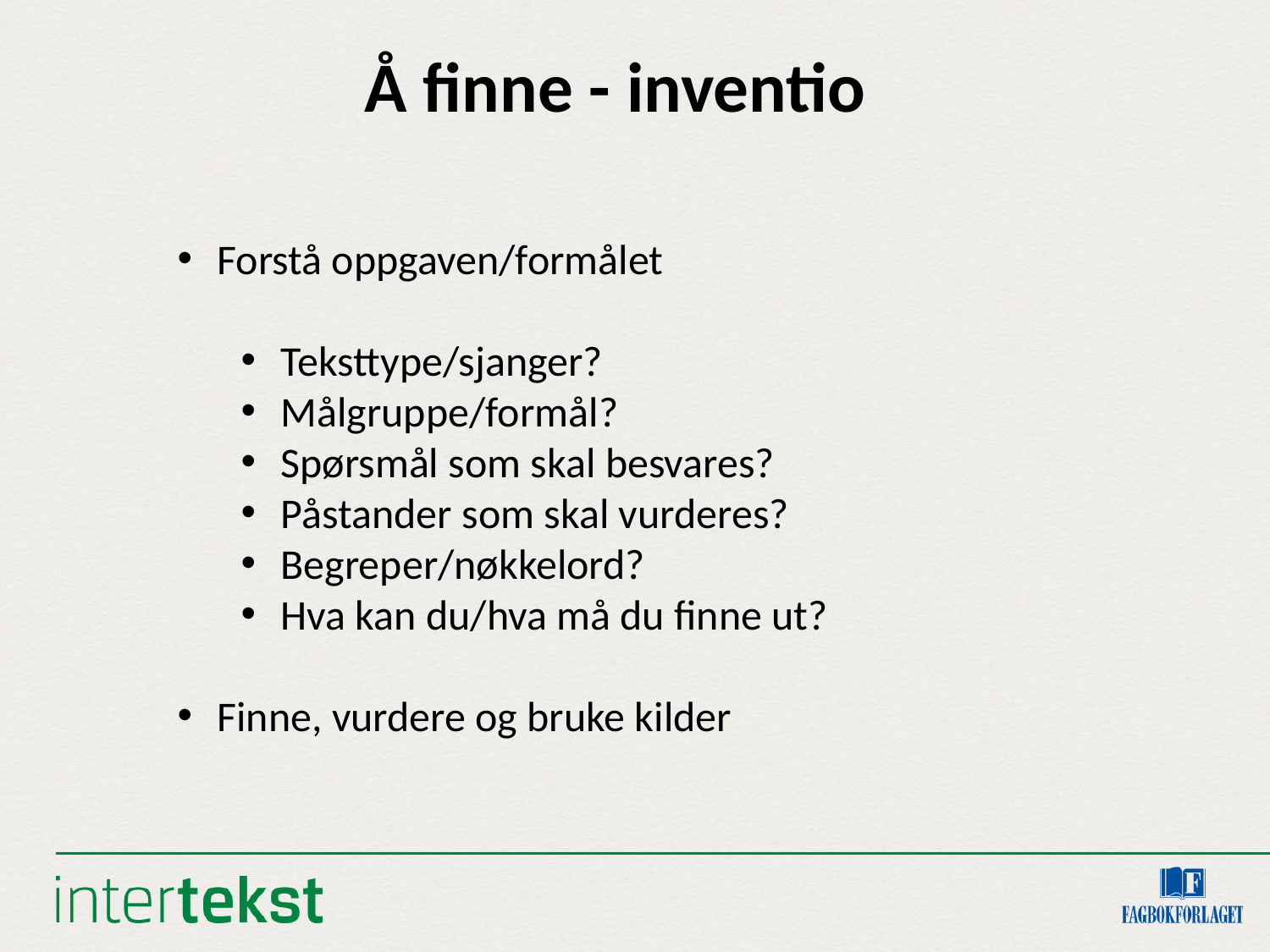

Å finne - inventio
Forstå oppgaven/formålet

Teksttype/sjanger?
Målgruppe/formål?
Spørsmål som skal besvares?
Påstander som skal vurderes?
Begreper/nøkkelord?
Hva kan du/hva må du finne ut?

Finne, vurdere og bruke kilder